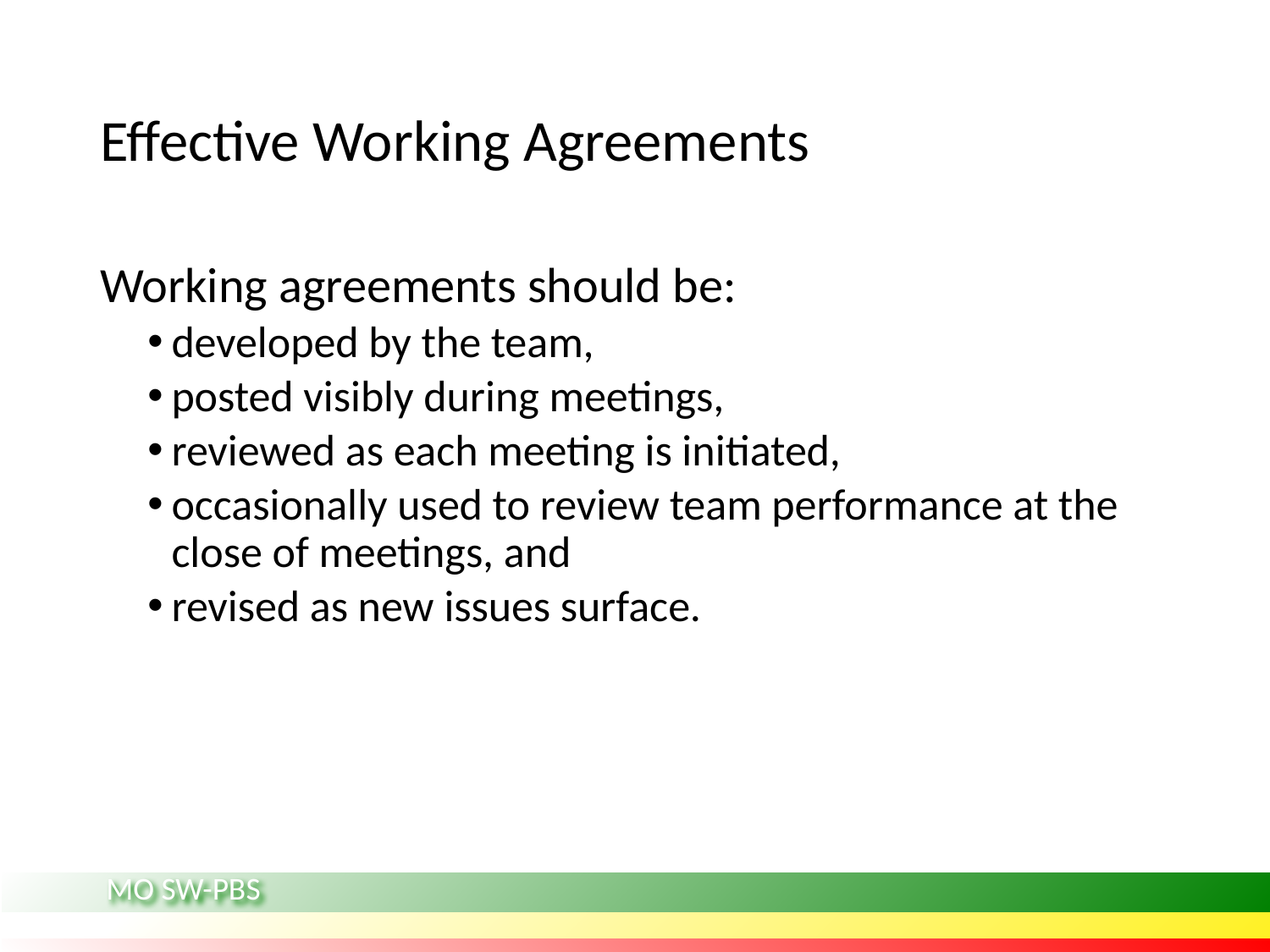

# Effective Working Agreements
Working agreements should be:
developed by the team,
posted visibly during meetings,
reviewed as each meeting is initiated,
occasionally used to review team performance at the close of meetings, and
revised as new issues surface.

MO SW-PBS